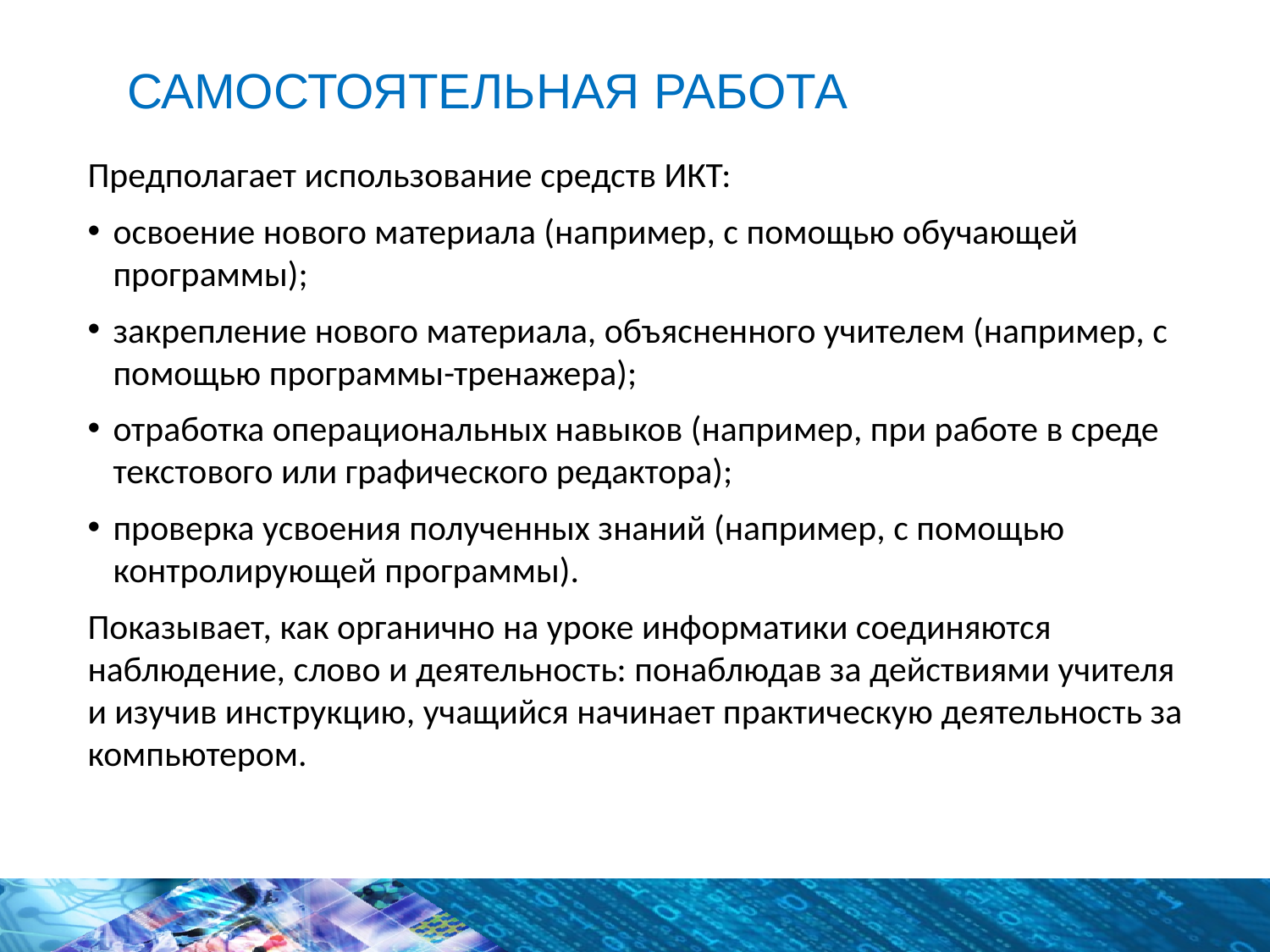

# Самостоятельная работа
Предполагает использование средств ИКТ:
освоение нового материала (например, с помощью обучающей программы);
закрепление нового материала, объясненного учителем (например, с помощью программы-тренажера);
отработка операциональных навыков (например, при работе в среде текстового или графического редактора);
проверка усвоения полученных знаний (например, с помощью контролирующей программы).
Показывает, как органично на уроке информатики соединяются наблюдение, слово и деятельность: понаблюдав за действиями учителя и изучив инструкцию, учащийся начинает практическую деятельность за компьютером.